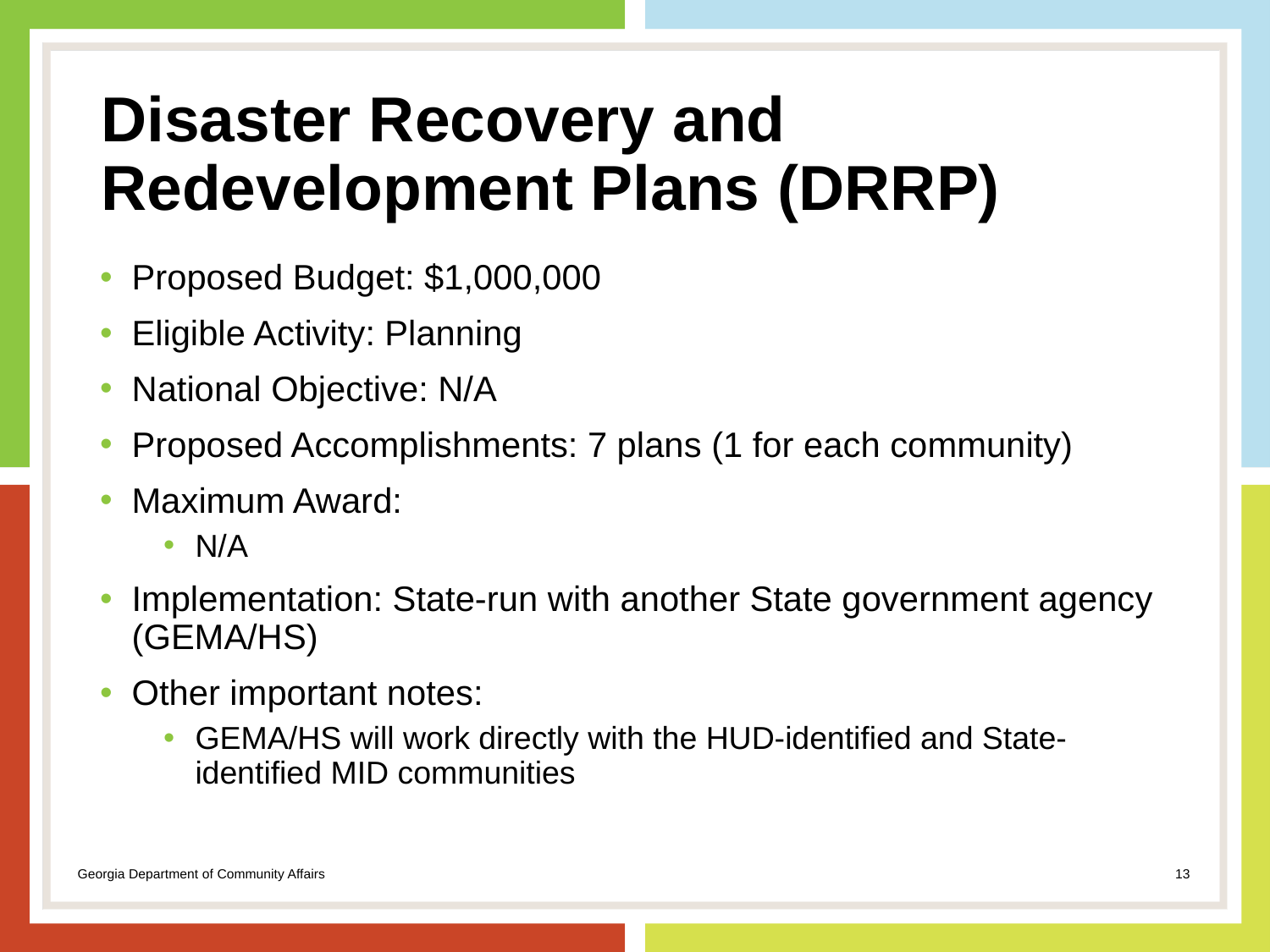

# Disaster Recovery and Redevelopment Plans (DRRP)
Proposed Budget: $1,000,000
Eligible Activity: Planning
National Objective: N/A
Proposed Accomplishments: 7 plans (1 for each community)
Maximum Award:
N/A
Implementation: State-run with another State government agency (GEMA/HS)
Other important notes:
GEMA/HS will work directly with the HUD-identified and State-identified MID communities